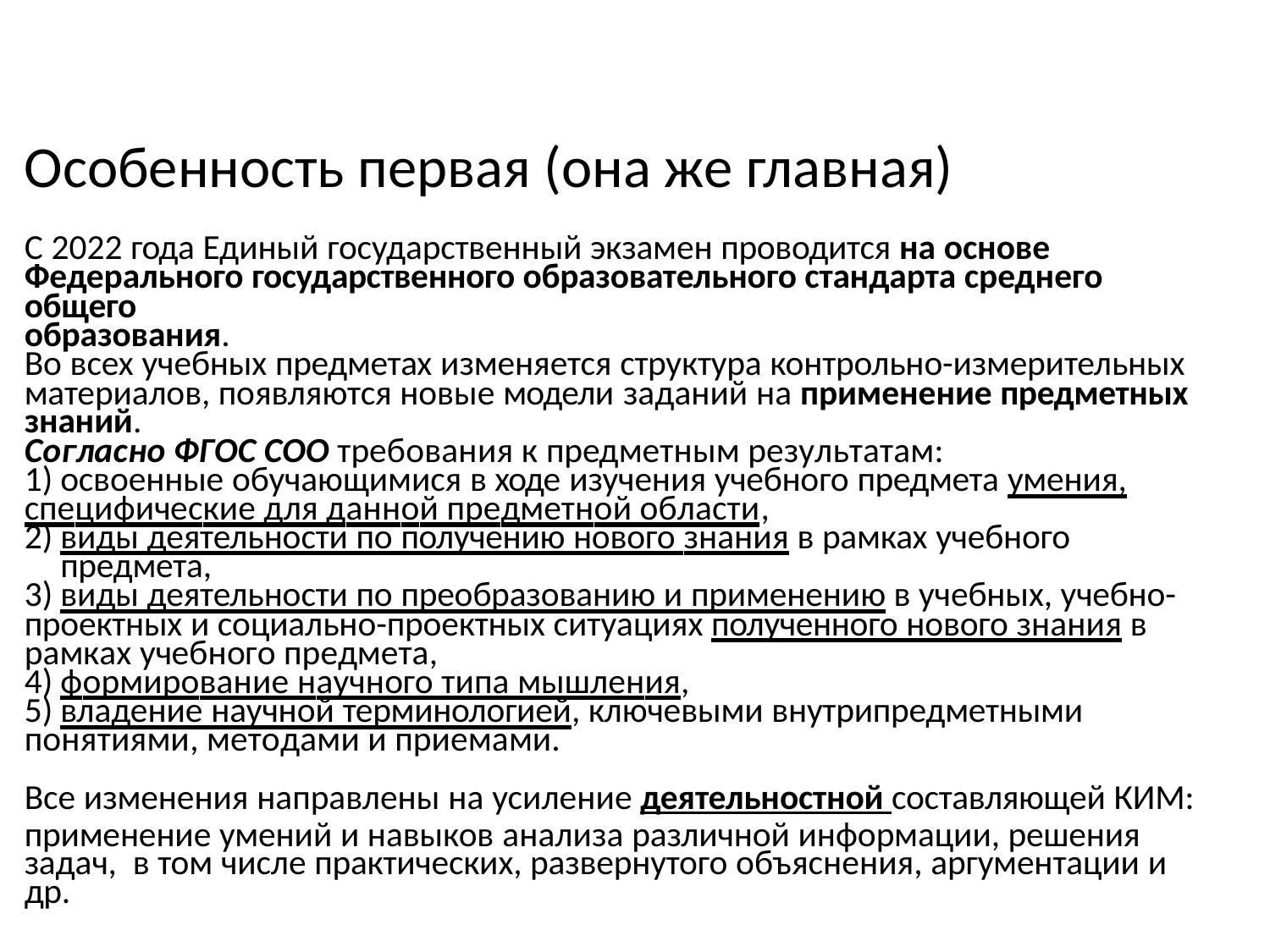

# Особенность первая (она же главная)
С 2022 года Единый государственный экзамен проводится на основе
Федерального государственного образовательного стандарта среднего общего
образования.
Во всех учебных предметах изменяется структура контрольно-измерительных
материалов, появляются новые модели заданий на применение предметных
знаний.
Согласно ФГОС СОО требования к предметным результатам:
освоенные обучающимися в ходе изучения учебного предмета умения,
специфические для данной предметной области,
виды деятельности по получению нового знания в рамках учебного предмета,
виды деятельности по преобразованию и применению в учебных, учебно-
проектных и социально-проектных ситуациях полученного нового знания в
рамках учебного предмета,
формирование научного типа мышления,
владение научной терминологией, ключевыми внутрипредметными
понятиями, методами и приемами.

Все изменения направлены на усиление деятельностной составляющей КИМ:
применение умений и навыков анализа различной информации, решения задач,  в том числе практических, развернутого объяснения, аргументации и др.